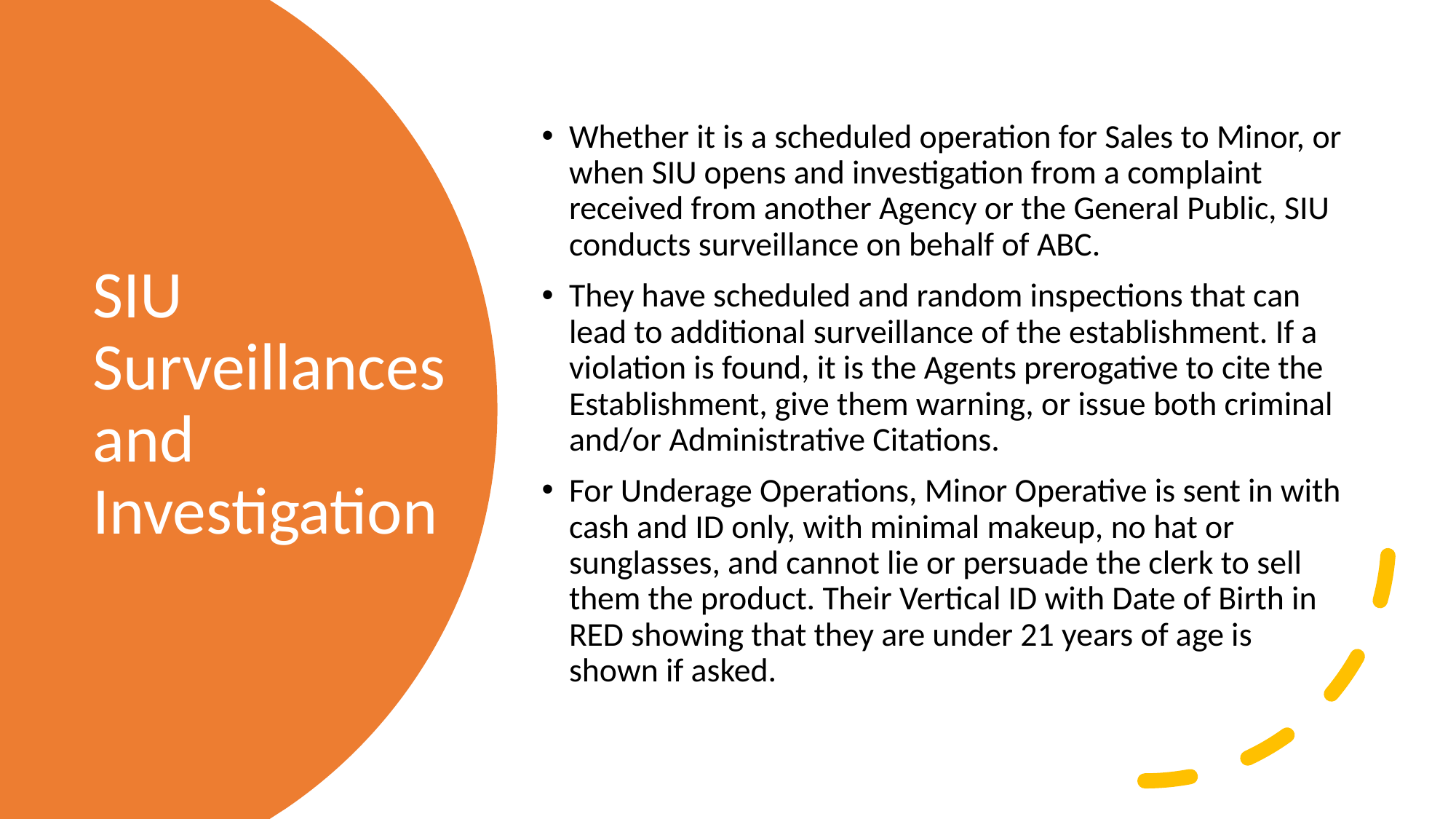

Whether it is a scheduled operation for Sales to Minor, or when SIU opens and investigation from a complaint received from another Agency or the General Public, SIU conducts surveillance on behalf of ABC.
They have scheduled and random inspections that can lead to additional surveillance of the establishment. If a violation is found, it is the Agents prerogative to cite the Establishment, give them warning, or issue both criminal and/or Administrative Citations.
For Underage Operations, Minor Operative is sent in with cash and ID only, with minimal makeup, no hat or sunglasses, and cannot lie or persuade the clerk to sell them the product. Their Vertical ID with Date of Birth in RED showing that they are under 21 years of age is shown if asked.
# SIU Surveillances and Investigation